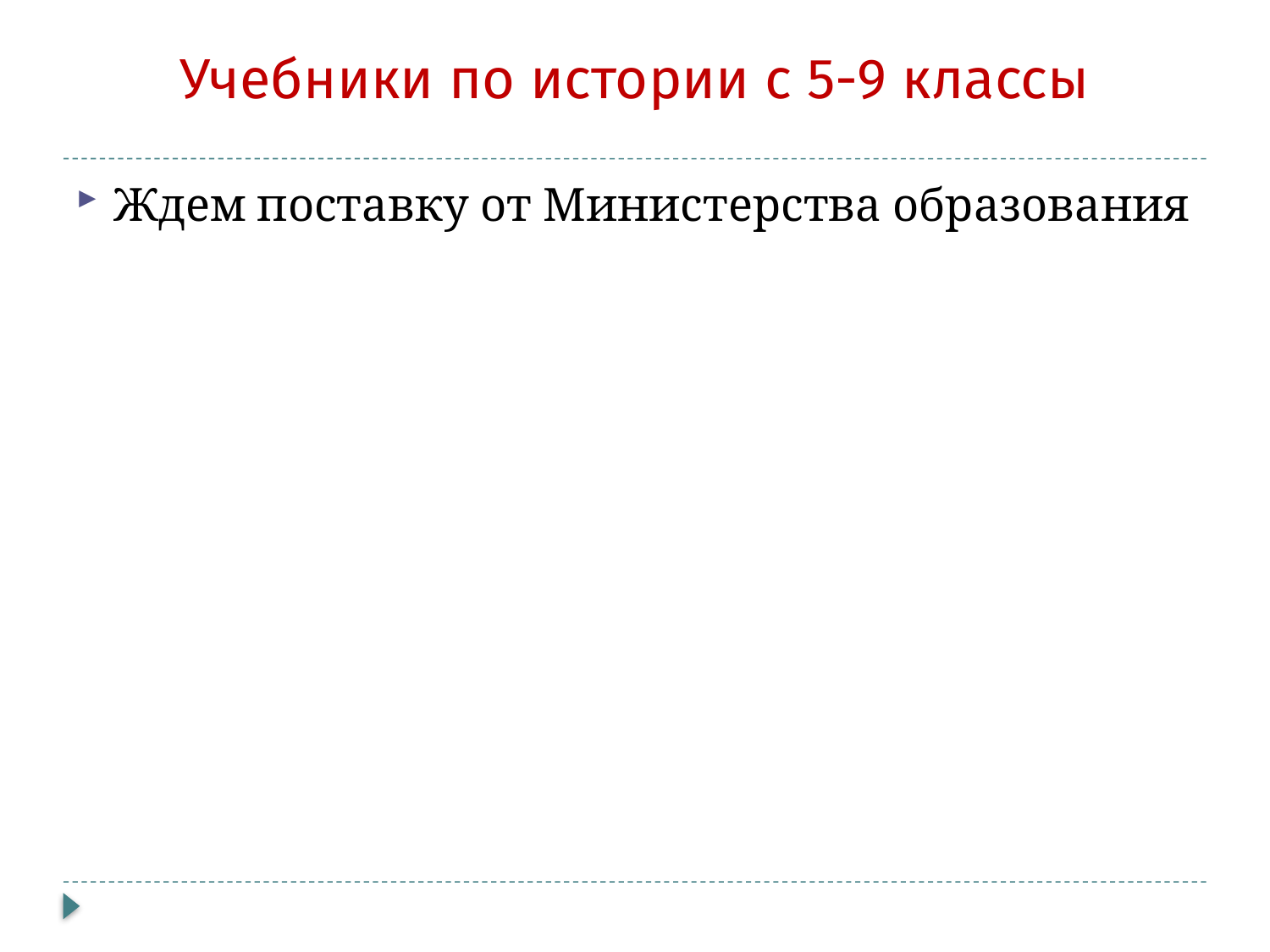

# Учебники по истории с 5-9 классы
Ждем поставку от Министерства образования